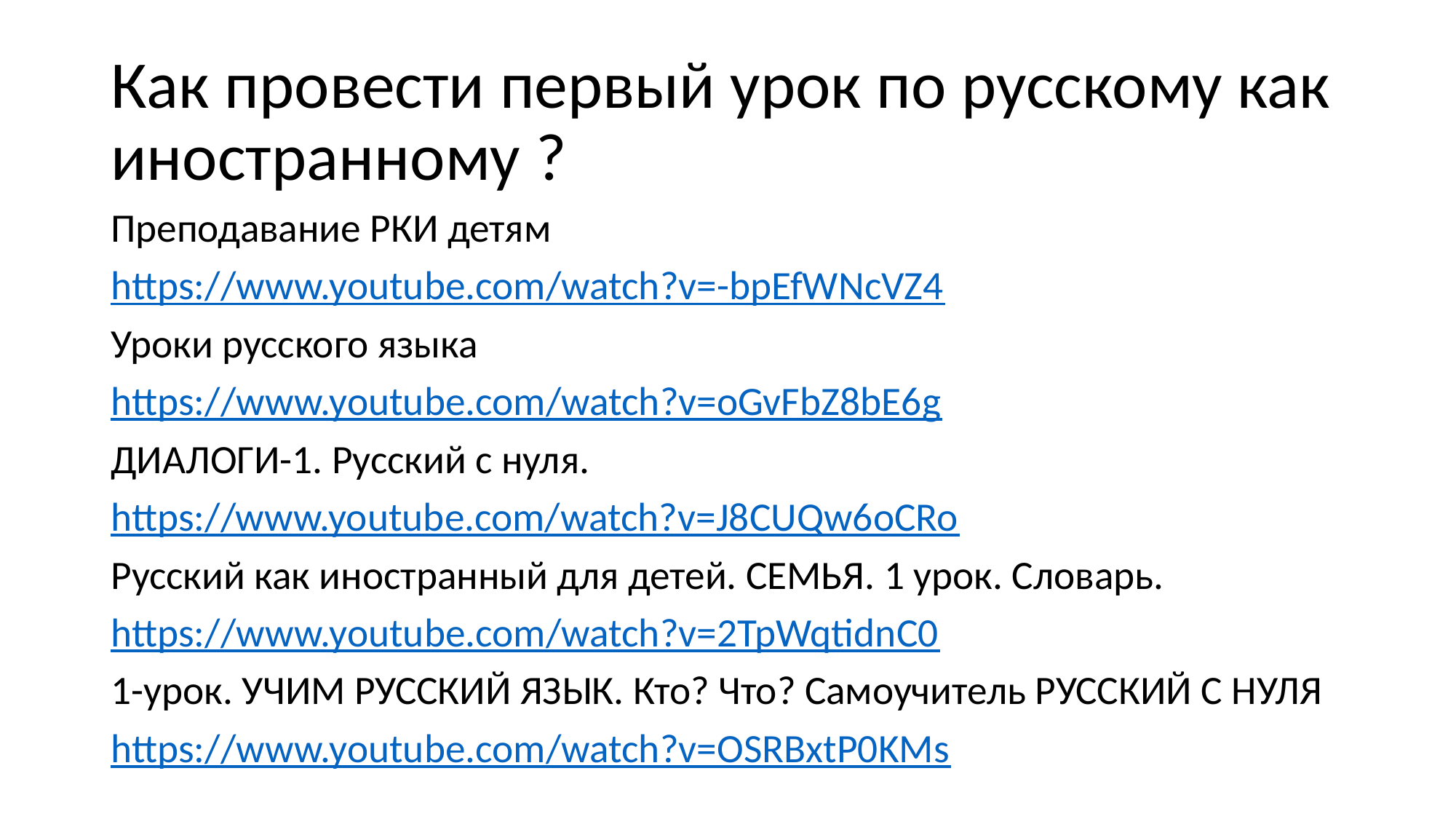

# Как провести первый урок по русскому как иностранному ?
Преподавание РКИ детям
https://www.youtube.com/watch?v=-bpEfWNcVZ4
Уроки русского языка
https://www.youtube.com/watch?v=oGvFbZ8bE6g
ДИАЛОГИ-1. Русский с нуля.
https://www.youtube.com/watch?v=J8CUQw6oCRo
Русский как иностранный для детей. СЕМЬЯ. 1 урок. Словарь.
https://www.youtube.com/watch?v=2TpWqtidnC0
1-урок. УЧИМ РУССКИЙ ЯЗЫК. Кто? Что? Самоучитель РУССКИЙ С НУЛЯ
https://www.youtube.com/watch?v=OSRBxtP0KMs